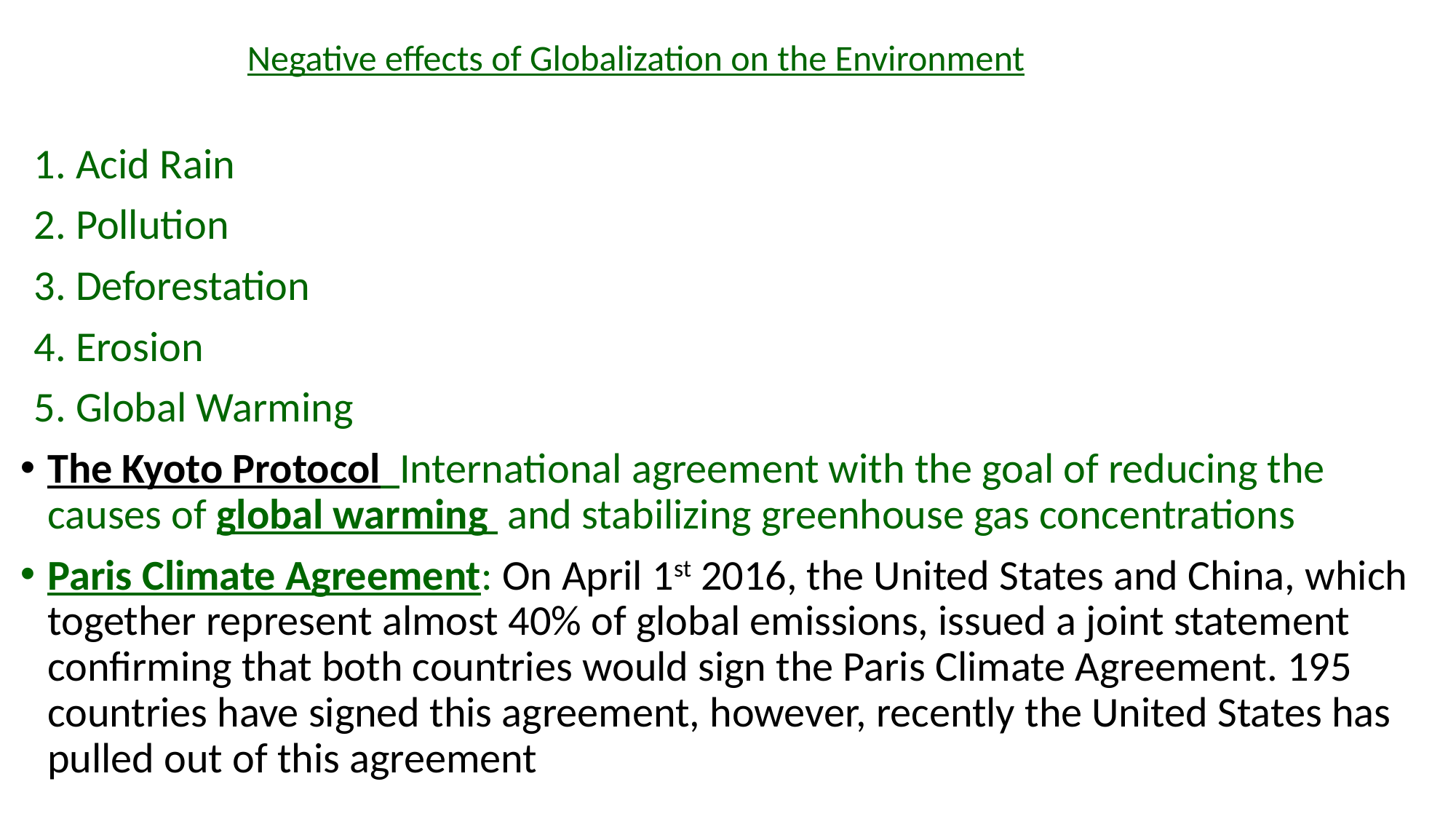

# Negative effects of Globalization on the Environment
1. Acid Rain
2. Pollution
3. Deforestation
4. Erosion
5. Global Warming
The Kyoto Protocol  International agreement with the goal of reducing the causes of global warming  and stabilizing greenhouse gas concentrations
Paris Climate Agreement: On April 1st 2016, the United States and China, which together represent almost 40% of global emissions, issued a joint statement confirming that both countries would sign the Paris Climate Agreement. 195 countries have signed this agreement, however, recently the United States has pulled out of this agreement